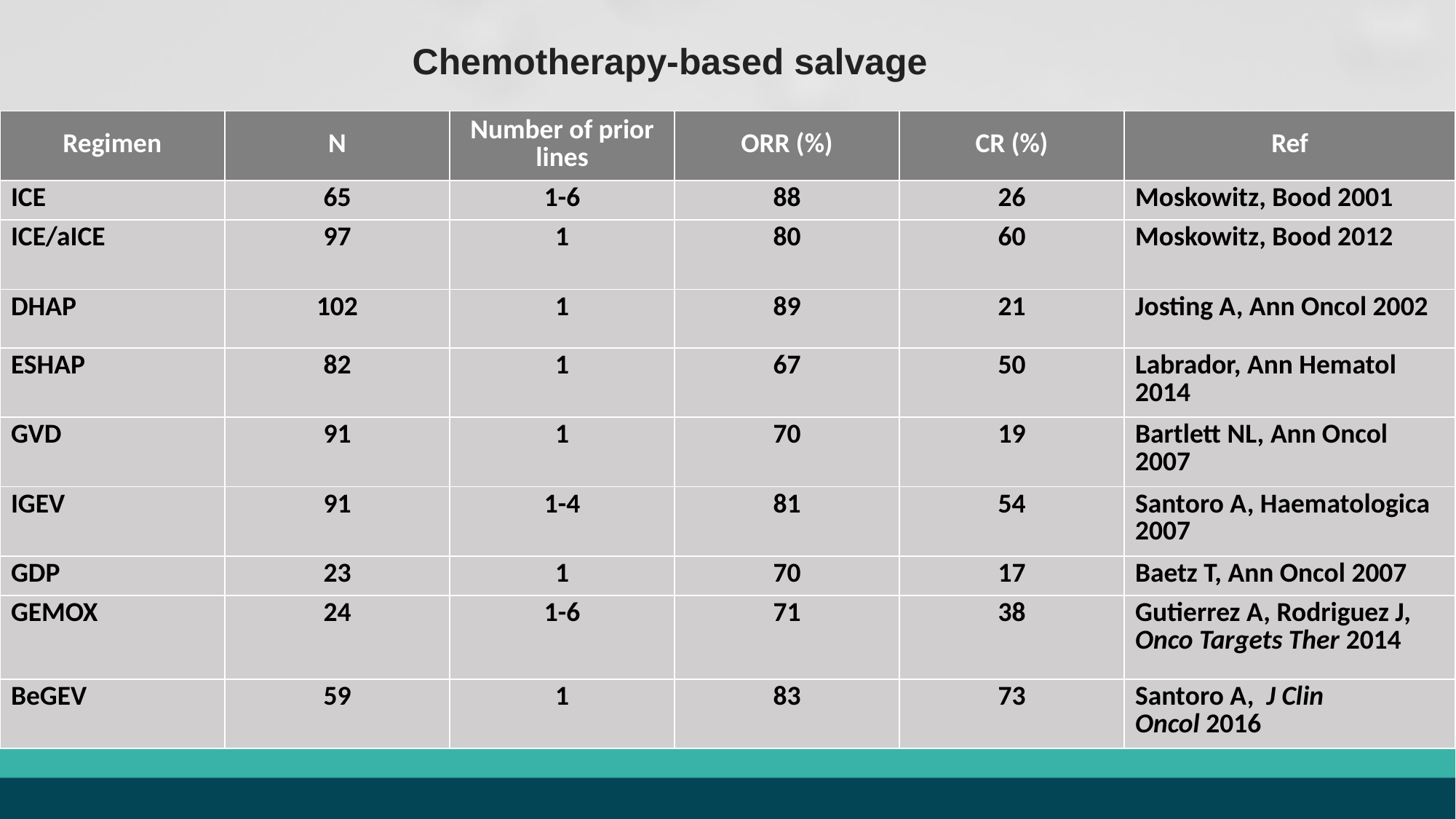

Chemotherapy-based salvage
| Regimen | N | Number of prior lines | ORR (%) | CR (%) | Ref |
| --- | --- | --- | --- | --- | --- |
| ICE | 65 | 1-6 | 88 | 26 | Moskowitz, Bood 2001 |
| ICE/aICE | 97 | 1 | 80 | 60 | Moskowitz, Bood 2012 |
| DHAP | 102 | 1 | 89 | 21 | Josting A, Ann Oncol 2002 |
| ESHAP | 82 | 1 | 67 | 50 | Labrador, Ann Hematol 2014 |
| GVD | 91 | 1 | 70 | 19 | Bartlett NL, Ann Oncol 2007 |
| IGEV | 91 | 1-4 | 81 | 54 | Santoro A, Haematologica 2007 |
| GDP | 23 | 1 | 70 | 17 | Baetz T, Ann Oncol 2007 |
| GEMOX | 24 | 1-6 | 71 | 38 | Gutierrez A, Rodriguez J, Onco Targets Ther 2014 |
| BeGEV | 59 | 1 | 83 | 73 | Santoro A,  J Clin Oncol 2016 |